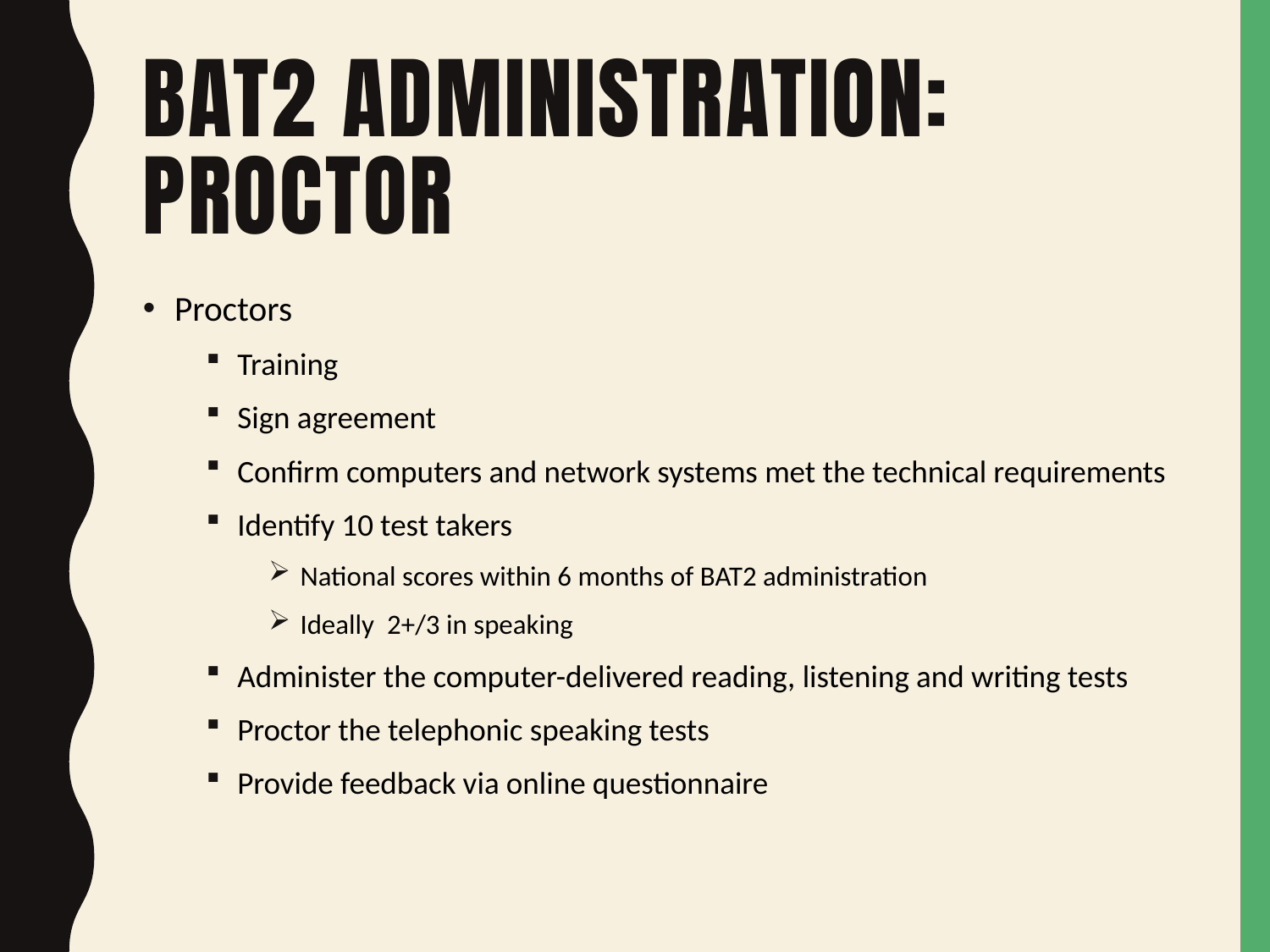

Bat2 administration:  proctor
Proctors
Training
Sign agreement
Confirm computers and network systems met the technical requirements
Identify 10 test takers
National scores within 6 months of BAT2 administration
Ideally  2+/3 in speaking
Administer the computer-delivered reading, listening and writing tests
Proctor the telephonic speaking tests
Provide feedback via online questionnaire